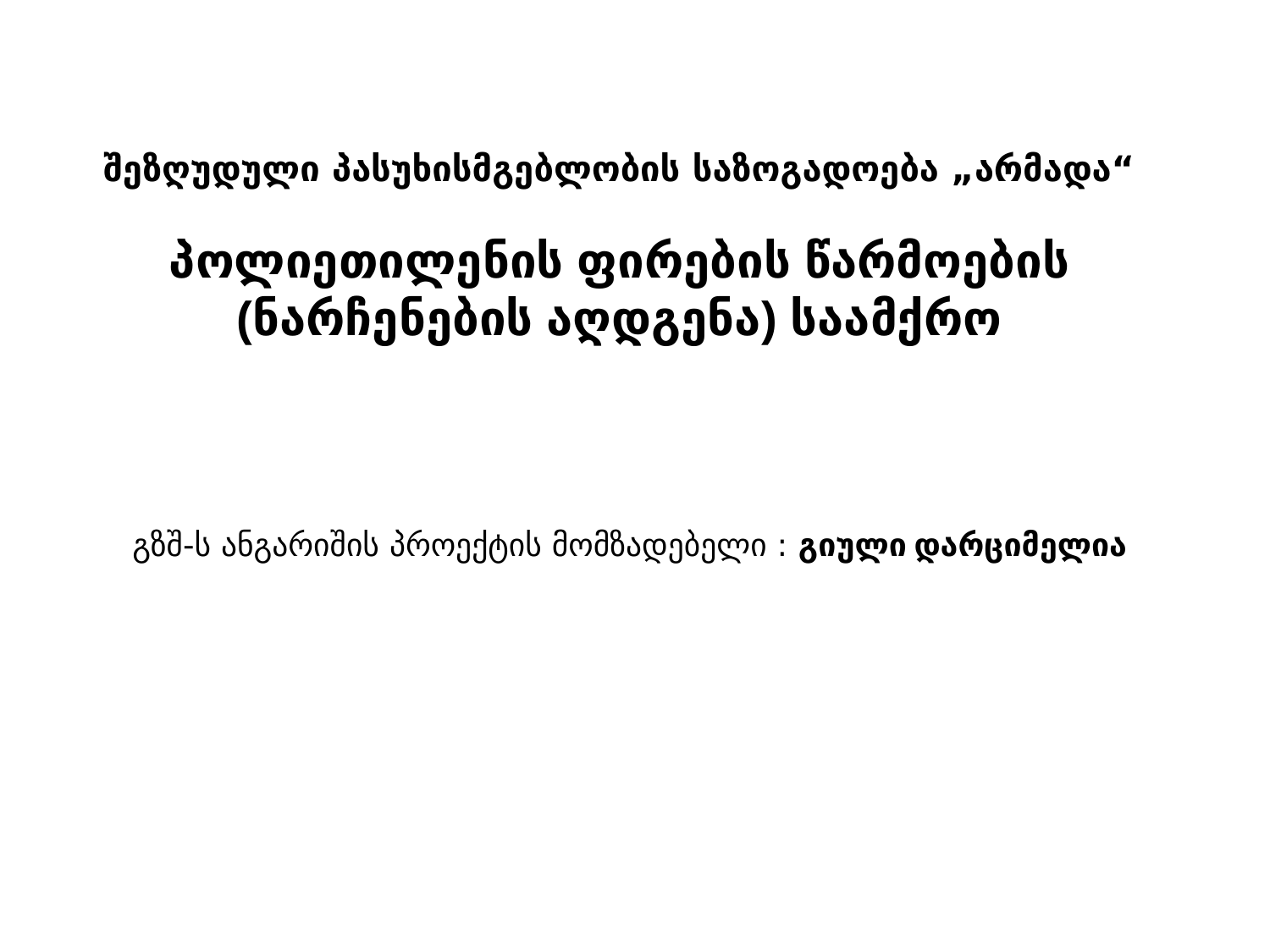

# შეზღუდული პასუხისმგებლობის საზოგადოება „არმადა“ პოლიეთილენის ფირების წარმოების (ნარჩენების აღდგენა) საამქრო
გზშ-ს ანგარიშის პროექტის მომზადებელი : გიული დარციმელია